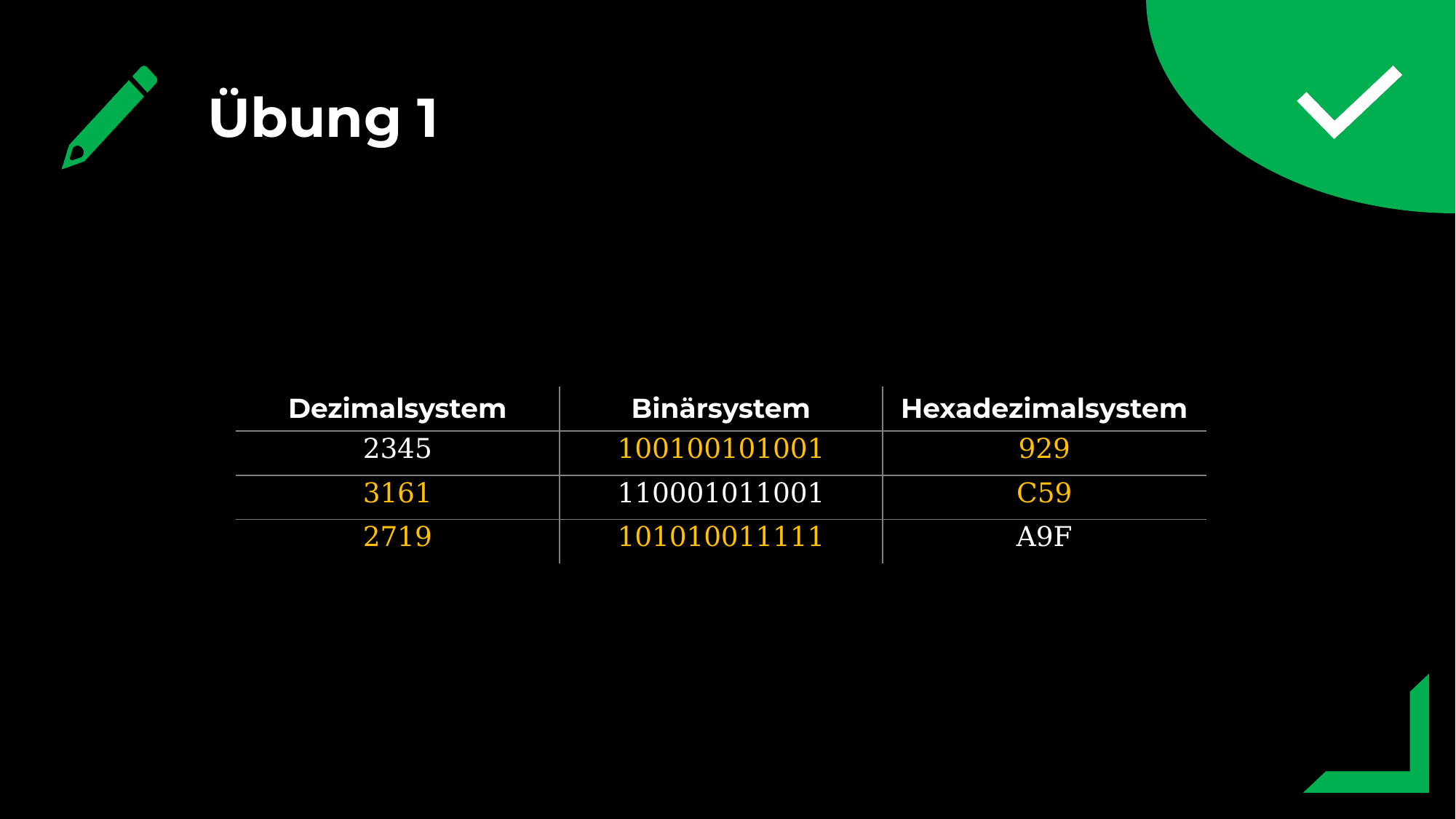

Übung 1

| Dezimalsystem | Binärsystem | Hexadezimalsystem |
| --- | --- | --- |
| 2345 | 100100101001 | 929 |
| 3161 | 110001011001 | C59 |
| 2719 | 101010011111 | A9F |